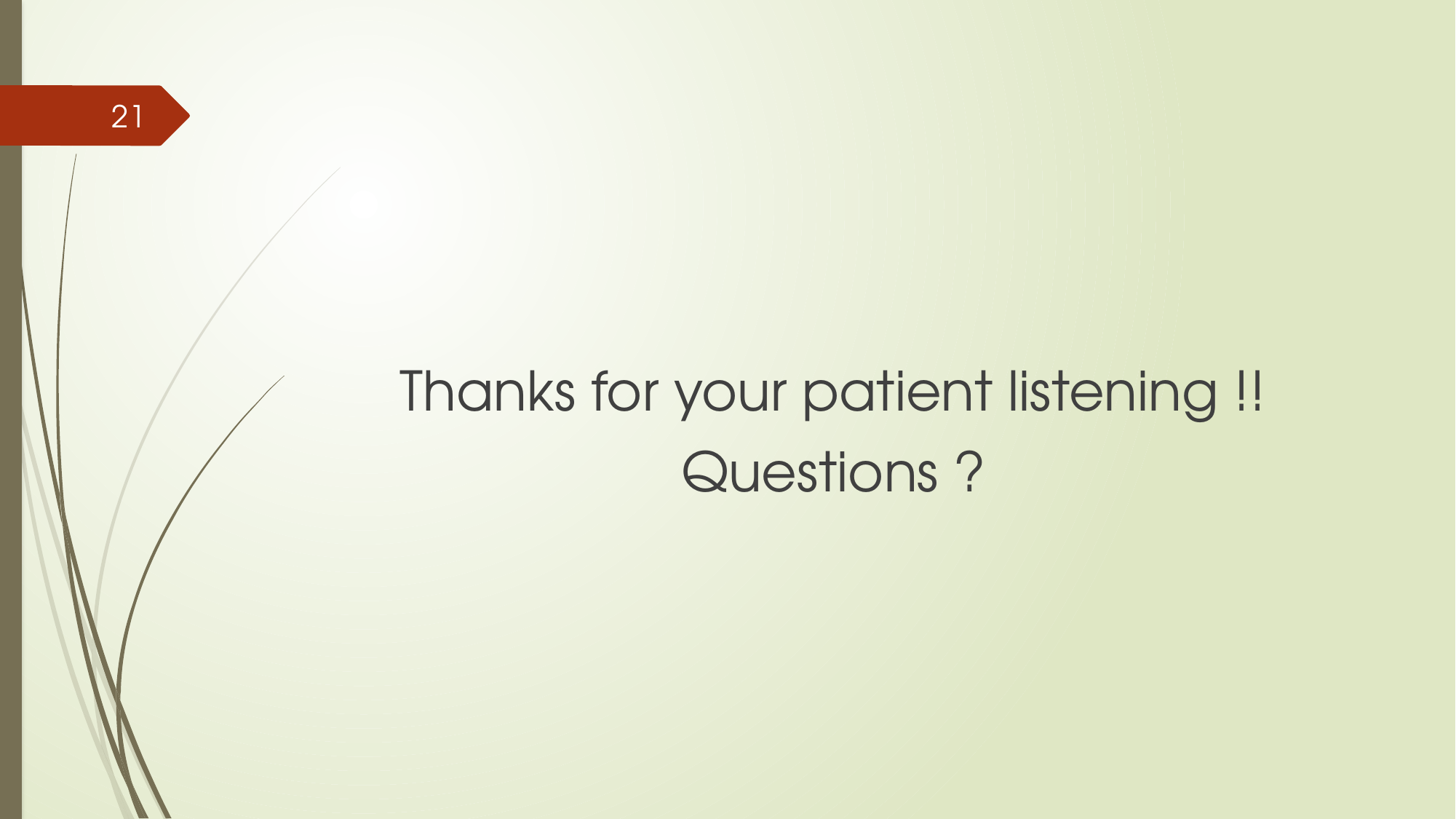

#
21

Thanks for your patient listening !!
Questions ?